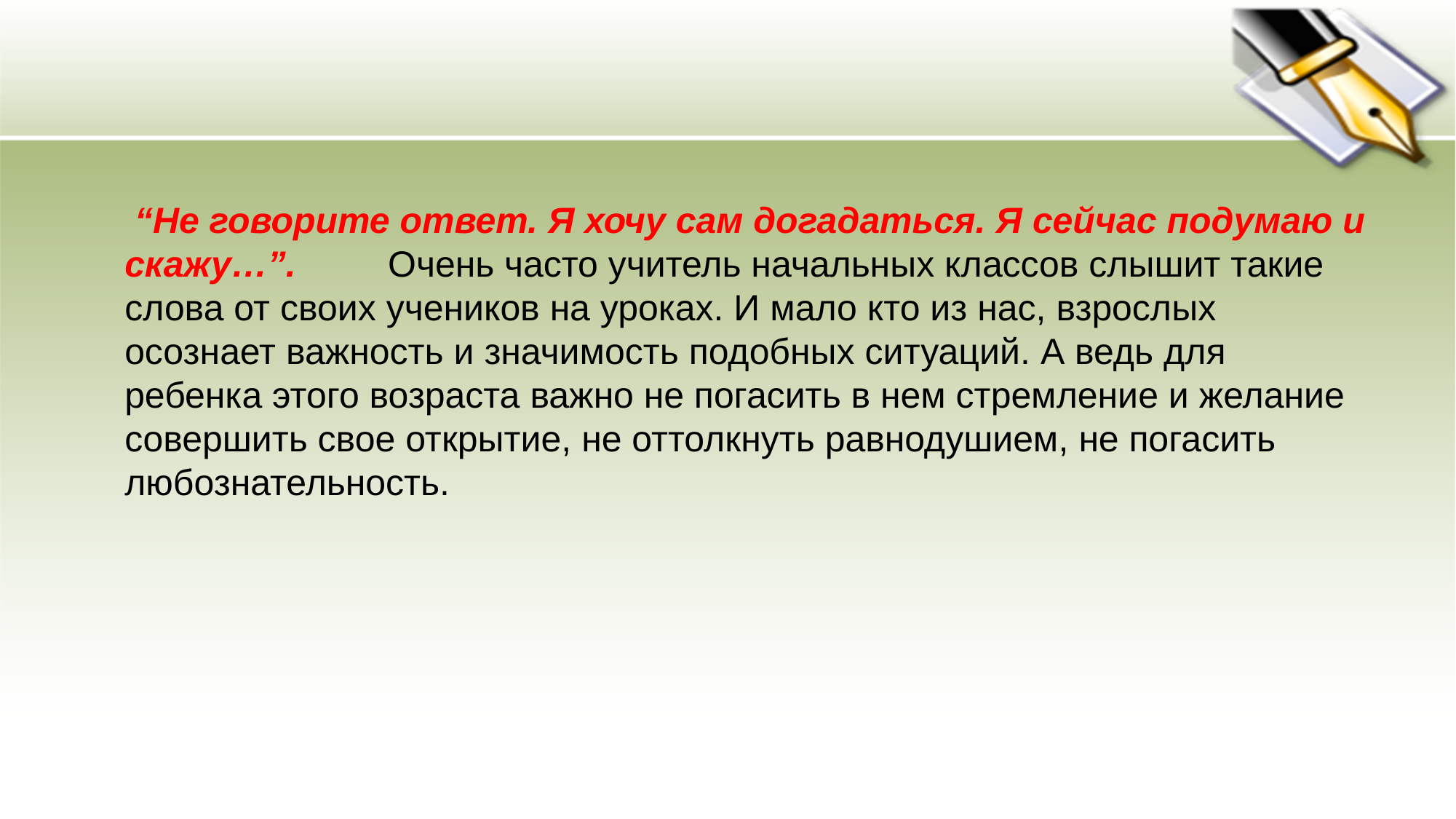

“Не говорите ответ. Я хочу сам догадаться. Я сейчас подумаю и скажу…”.         Очень часто учитель начальных классов слышит такие слова от своих учеников на уроках. И мало кто из нас, взрослых осознает важность и значимость подобных ситуаций. А ведь для ребенка этого возраста важно не погасить в нем стремление и желание совершить свое открытие, не оттолкнуть равнодушием, не погасить любознательность.